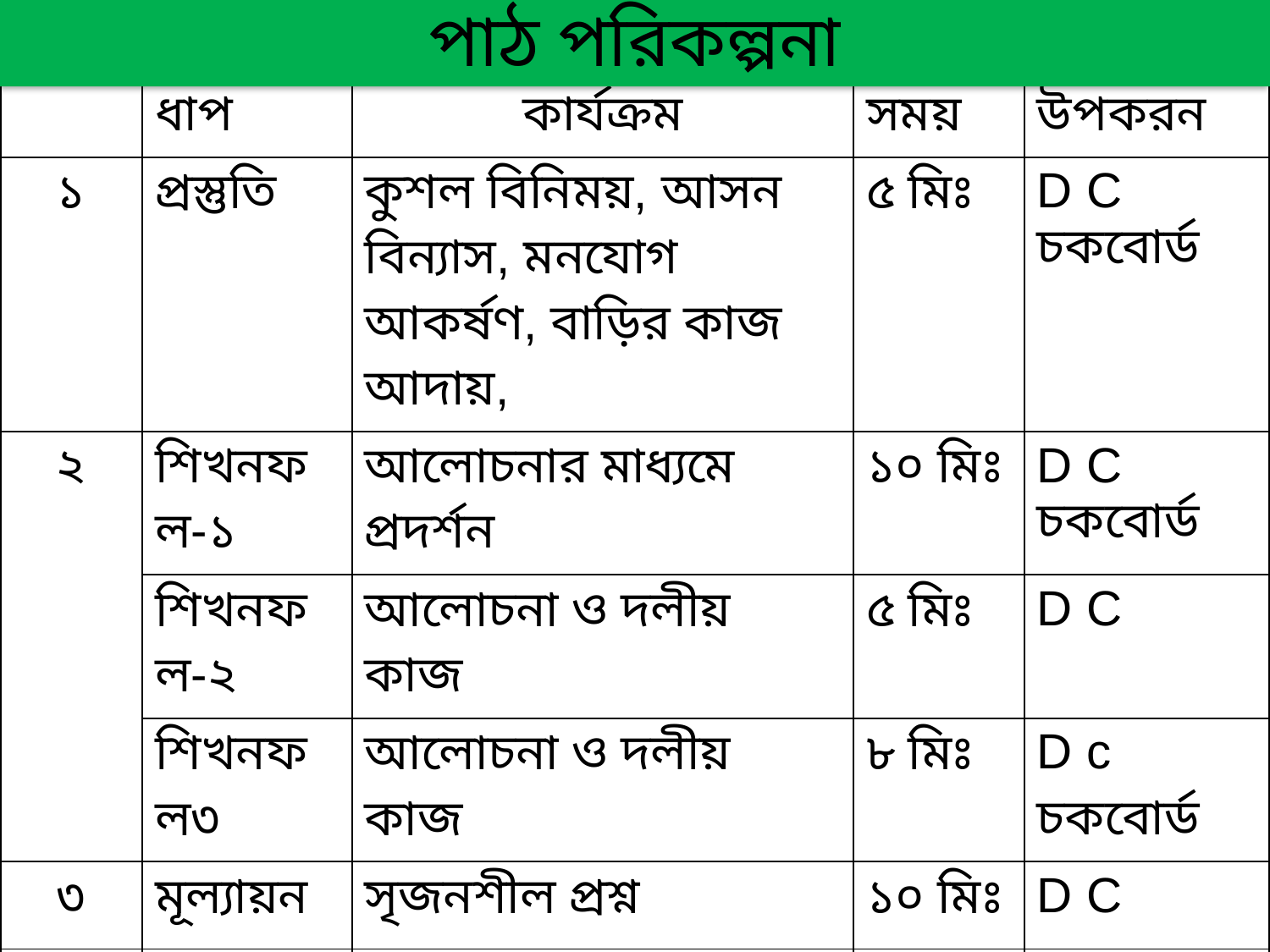

পাঠ পরিকল্পনা
|  | ধাপ | কার্যক্রম | সময় | উপকরন |
| --- | --- | --- | --- | --- |
| ১ | প্রস্তুতি | কুশল বিনিময়, আসন বিন্যাস, মনযোগ আকর্ষণ, বাড়ির কাজ আদায়, | ৫ মিঃ | D C চকবোর্ড |
| ২ | শিখনফল-১ | আলোচনার মাধ্যমে প্রদর্শন | ১০ মিঃ | D C চকবোর্ড |
|  | শিখনফল-২ | আলোচনা ও দলীয় কাজ | ৫ মিঃ | D C |
|  | শিখনফল৩ | আলোচনা ও দলীয় কাজ | ৮ মিঃ | D c চকবোর্ড |
| ৩ | মূল্যায়ন | সৃজনশীল প্রশ্ন | ১০ মিঃ | D C |
| ৪ | বাড়ির কাজ | প্রশ্ন | ১০মিঃ | D C |
| ৫ | সমাপ্তি | ধব্যবাদ | ২ মিঃ | D C |